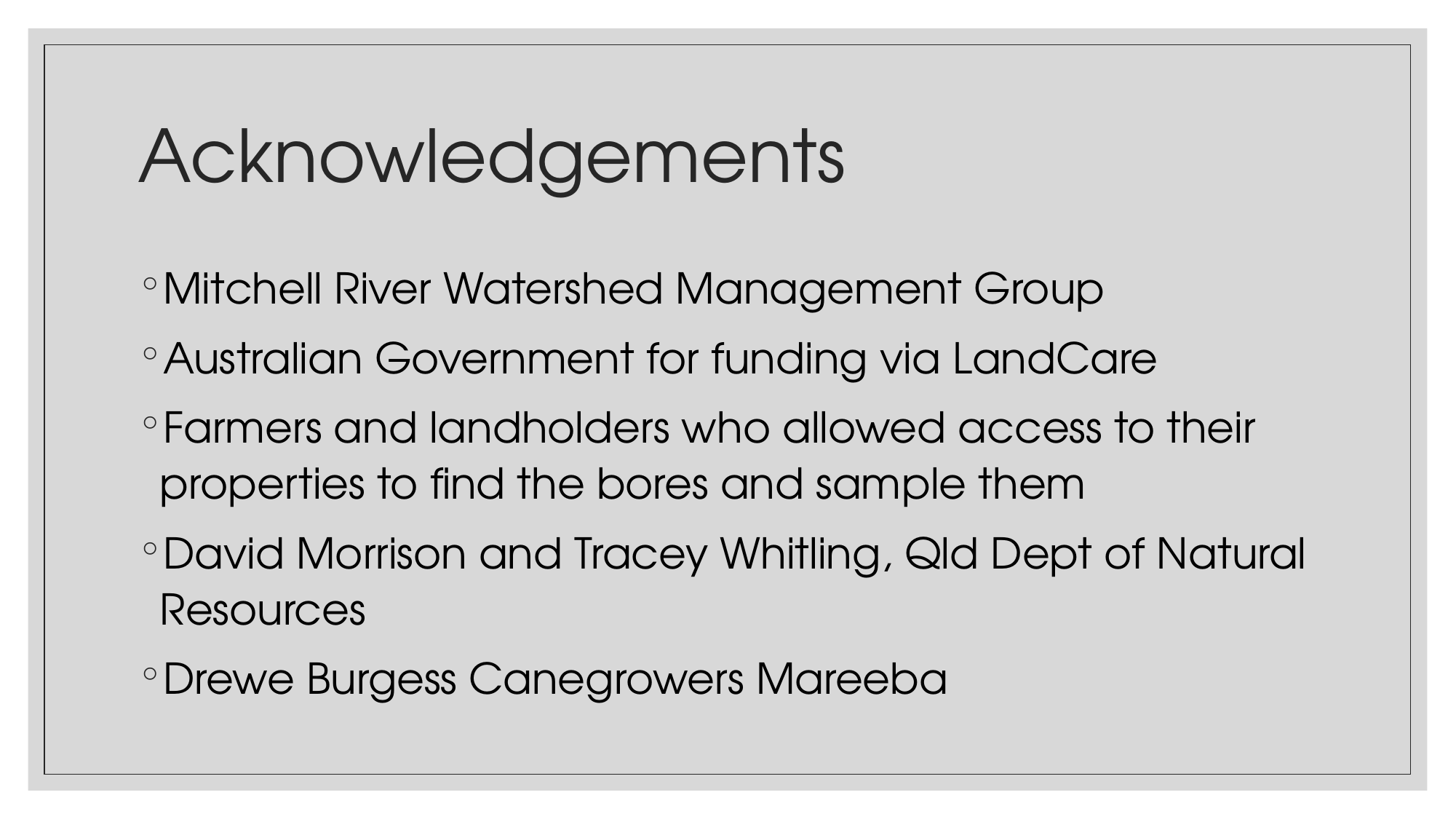

# Acknowledgements
Mitchell River Watershed Management Group
Australian Government for funding via LandCare
Farmers and landholders who allowed access to their properties to find the bores and sample them
David Morrison and Tracey Whitling, Qld Dept of Natural Resources
Drewe Burgess Canegrowers Mareeba